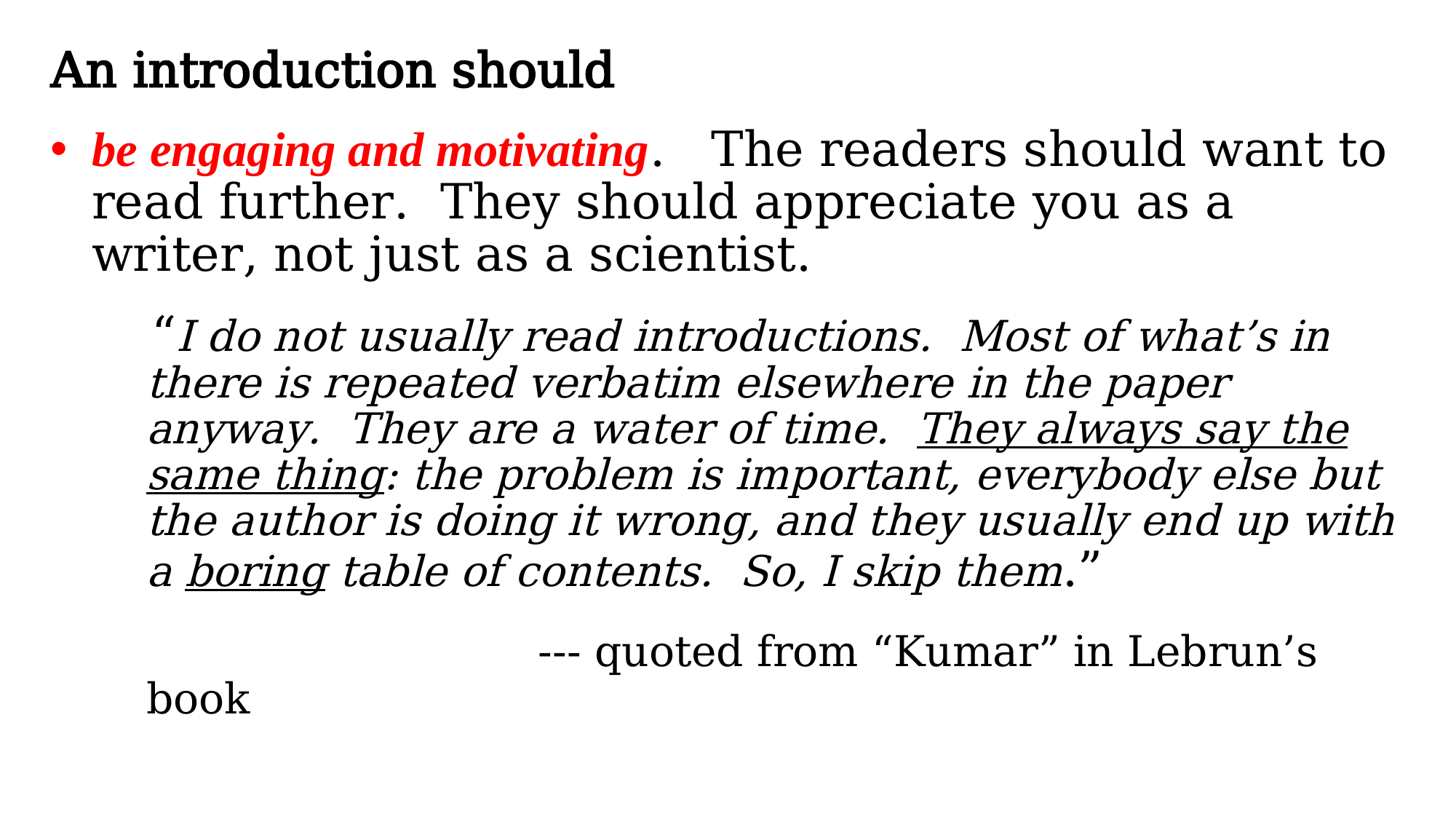

An introduction should
be engaging and motivating.   The readers should want to read further.  They should appreciate you as a writer, not just as a scientist.
   “I do not usually read introductions.  Most of what’s in there is repeated verbatim elsewhere in the paper anyway.  They are a water of time.  They always say the same thing: the problem is important, everybody else but the author is doing it wrong, and they usually end up with a boring table of contents.  So, I skip them.”
                            --- quoted from “Kumar” in Lebrun’s book